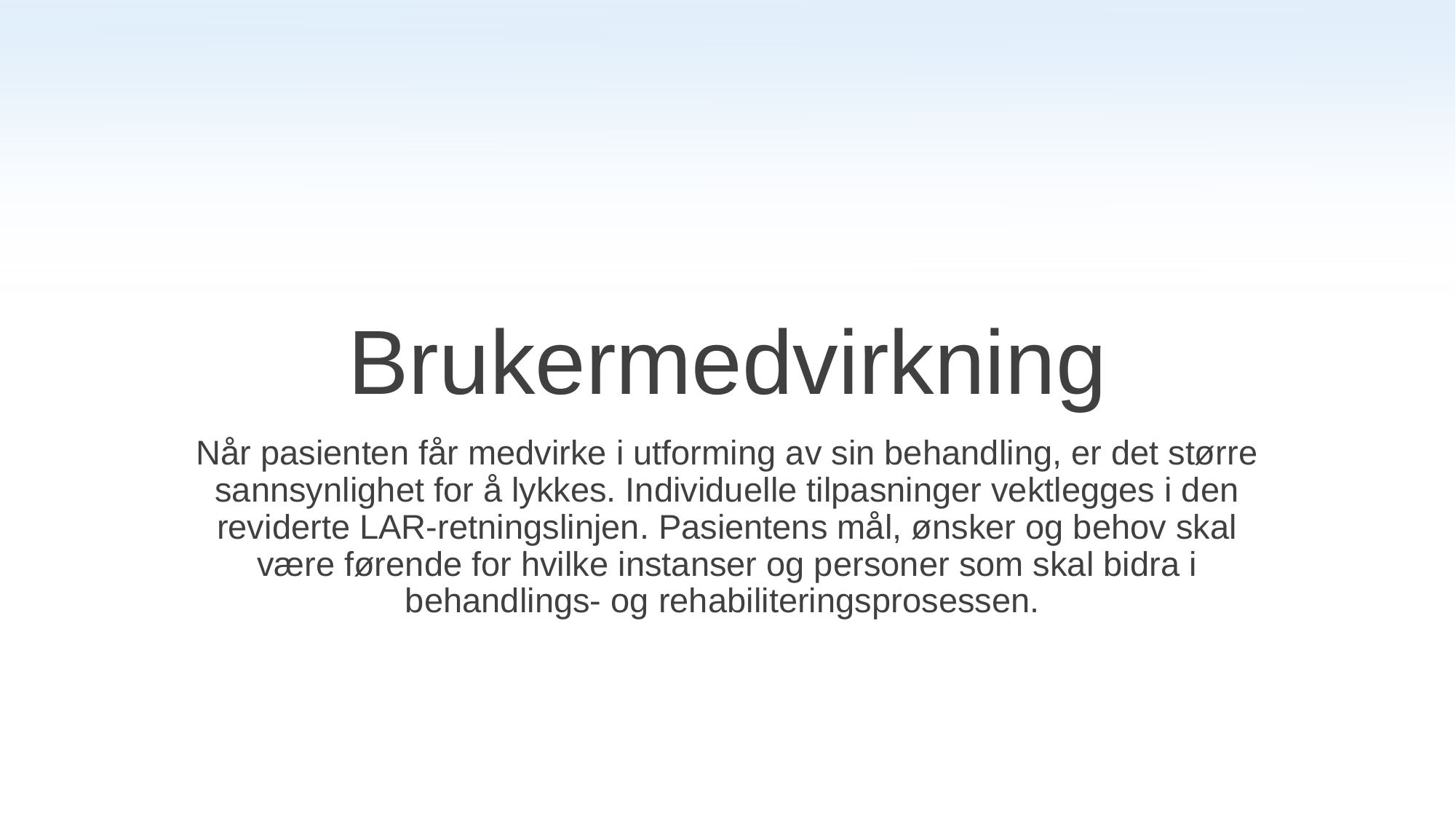

# Brukermedvirkning
Når pasienten får medvirke i utforming av sin behandling, er det større sannsynlighet for å lykkes. Individuelle tilpasninger vektlegges i den reviderte LAR-retningslinjen. Pasientens mål, ønsker og behov skal være førende for hvilke instanser og personer som skal bidra i behandlings- og rehabiliteringsprosessen.